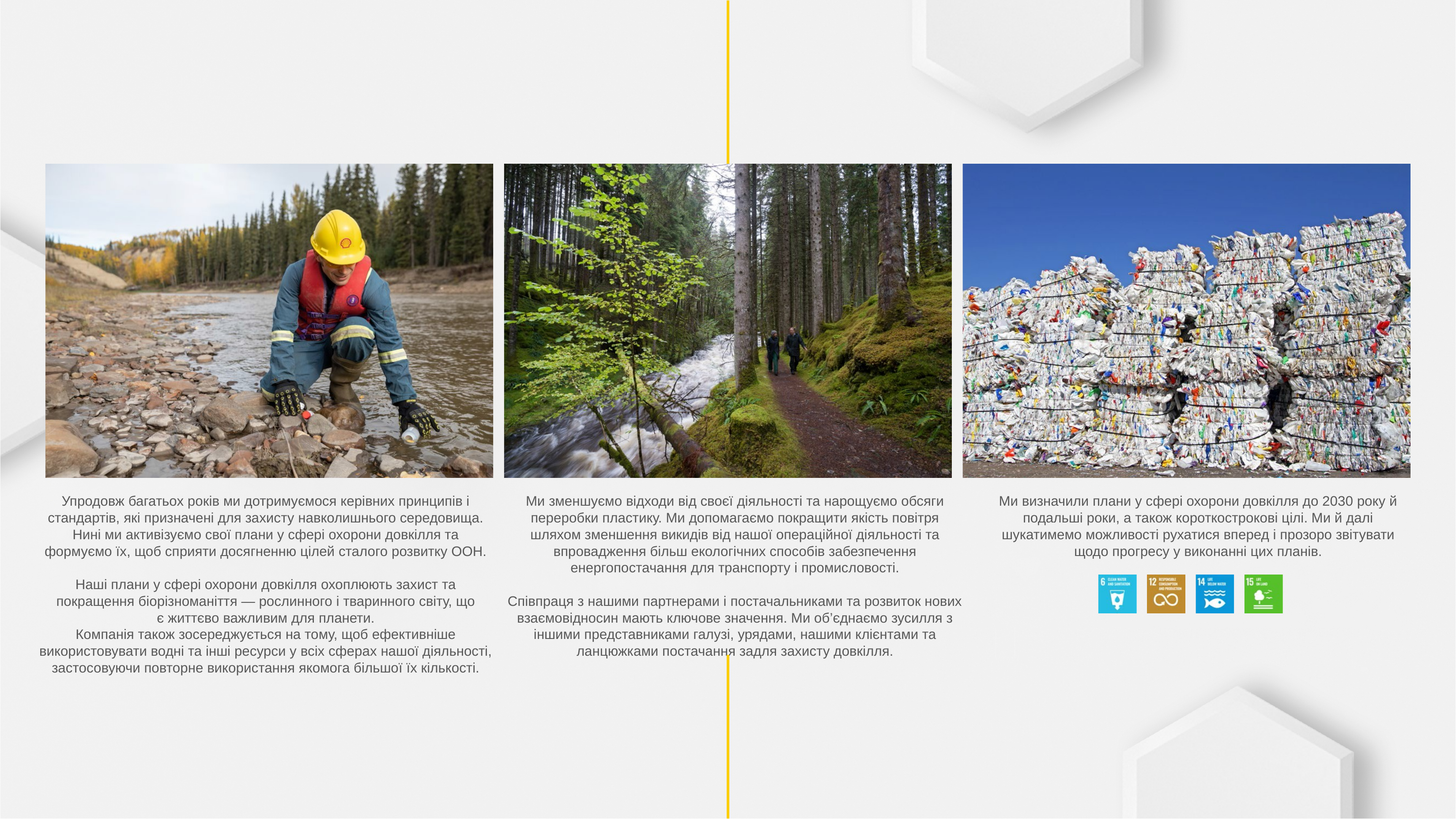

Упродовж багатьох років ми дотримуємося керівних принципів і стандартів, які призначені для захисту навколишнього середовища. Нині ми активізуємо свої плани у сфері охорони довкілля та формуємо їх, щоб сприяти досягненню цілей сталого розвитку ООН.

Наші плани у сфері охорони довкілля охоплюють захист та покращення біорізноманіття — рослинного і тваринного світу, що є життєво важливим для планети.
Компанія також зосереджується на тому, щоб ефективніше використовувати водні та інші ресурси у всіх сферах нашої діяльності, застосовуючи повторне використання якомога більшої їх кількості.
Ми зменшуємо відходи від своєї діяльності та нарощуємо обсяги переробки пластику. Ми допомагаємо покращити якість повітря шляхом зменшення викидів від нашої операційної діяльності та впровадження більш екологічних способів забезпечення енергопостачання для транспорту і промисловості.

Співпраця з нашими партнерами і постачальниками та розвиток нових взаємовідносин мають ключове значення. Ми об’єднаємо зусилля з іншими представниками галузі, урядами, нашими клієнтами та ланцюжками постачання задля захисту довкілля.
Ми визначили плани у сфері охорони довкілля до 2030 року й подальші роки, а також короткострокові цілі. Ми й далі шукатимемо можливості рухатися вперед і прозоро звітувати щодо прогресу у виконанні цих планів.